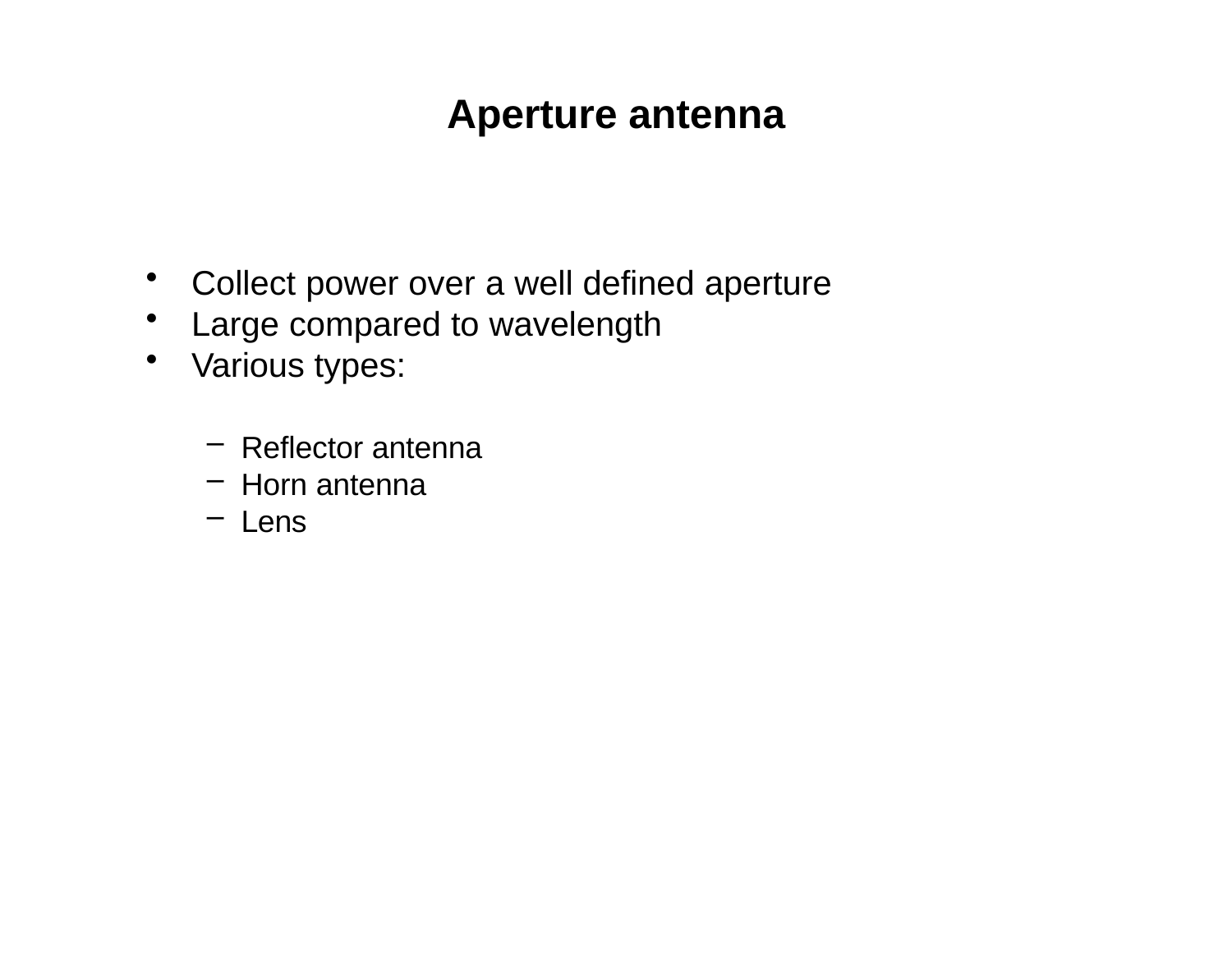

# Aperture antenna
Collect power over a well defined aperture
Large compared to wavelength
Various types:

Reflector antenna
Horn antenna
Lens